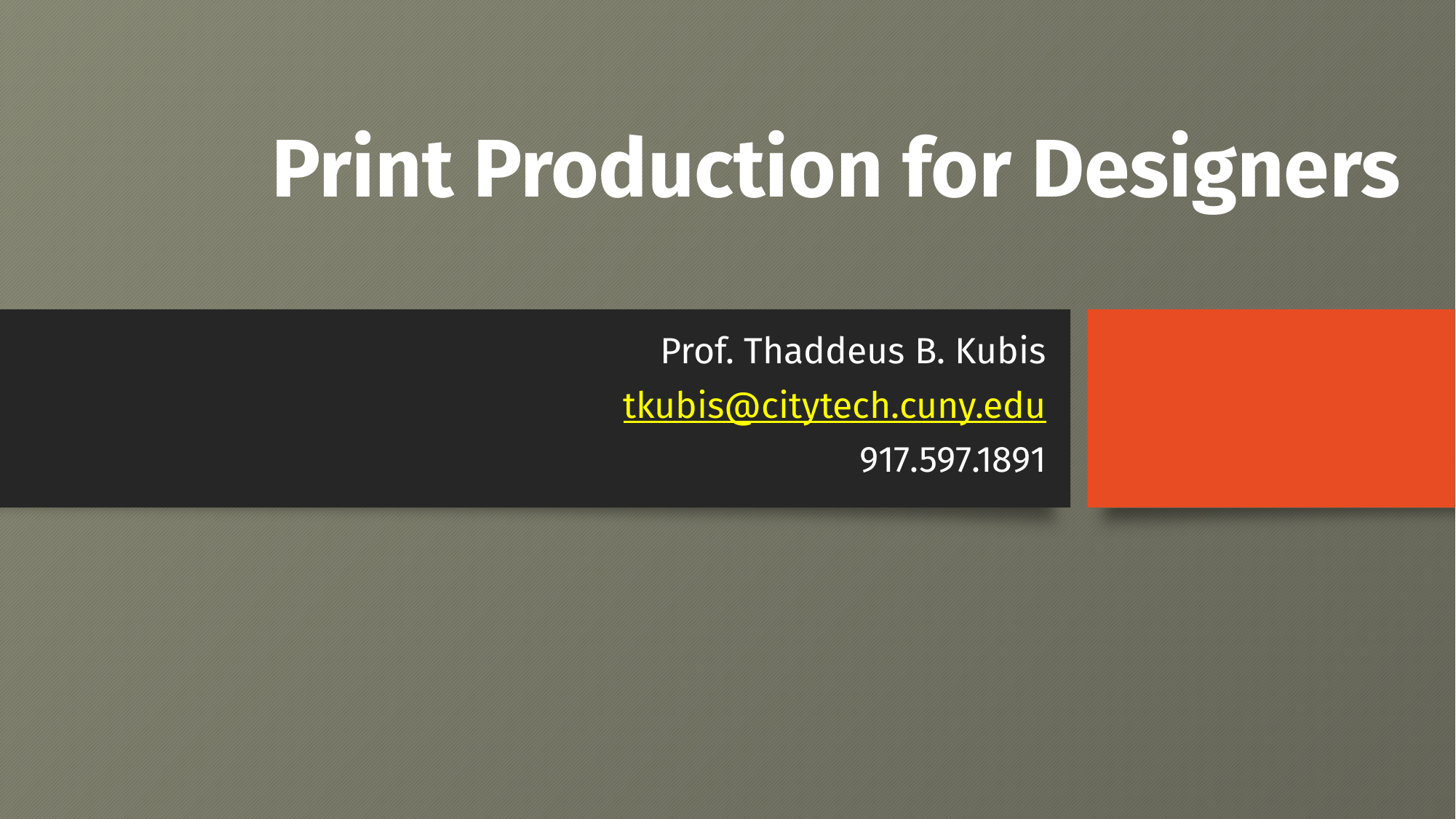

# Print Production for Designers
Prof. Thaddeus B. Kubis
tkubis@citytech.cuny.edu
917.597.1891